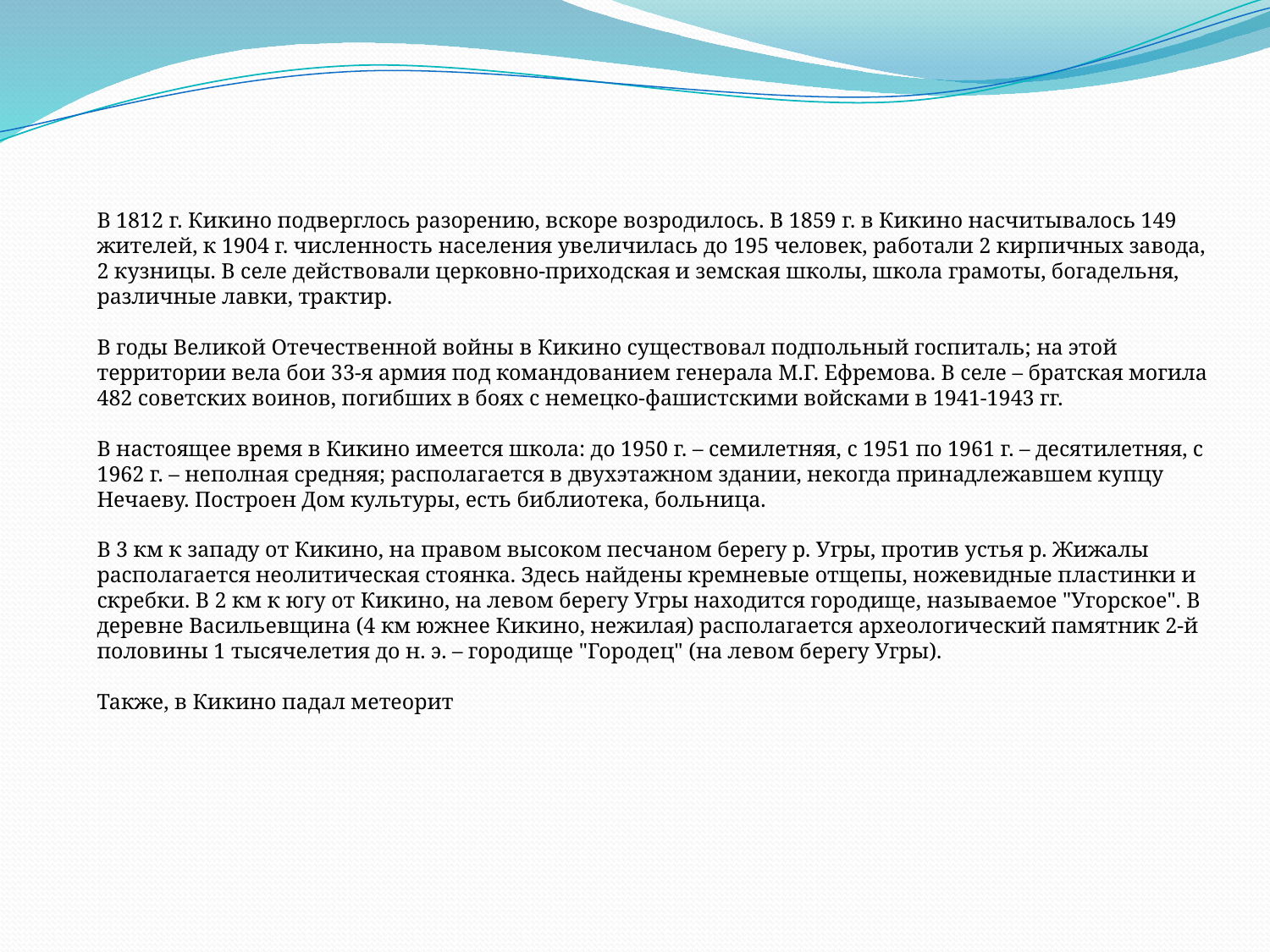

В 1812 г. Кикино подверглось разорению, вскоре возродилось. В 1859 г. в Кикино насчитывалось 149 жителей, к 1904 г. численность населения увеличилась до 195 человек, работали 2 кирпичных завода, 2 кузницы. В селе действовали церковно-приходская и земская школы, школа грамоты, богадельня, различные лавки, трактир.
В годы Великой Отечественной войны в Кикино существовал подпольный госпиталь; на этой территории вела бои 33-я армия под командованием генерала М.Г. Ефремова. В селе – братская могила 482 советских воинов, погибших в боях с немецко-фашистскими войсками в 1941-1943 гг.
В настоящее время в Кикино имеется школа: до 1950 г. – семилетняя, с 1951 по 1961 г. – десятилетняя, с 1962 г. – неполная средняя; располагается в двухэтажном здании, некогда принадлежавшем купцу Нечаеву. Построен Дом культуры, есть библиотека, больница.
В 3 км к западу от Кикино, на правом высоком песчаном берегу р. Угры, против устья р. Жижалы располагается неолитическая стоянка. Здесь найдены кремневые отщепы, ножевидные пластинки и скребки. В 2 км к югу от Кикино, на левом берегу Угры находится городище, называемое "Угорское". В деревне Васильевщина (4 км южнее Кикино, нежилая) располагается археологический памятник 2-й половины 1 тысячелетия до н. э. – городище "Городец" (на левом берегу Угры).

Также, в Кикино падал метеорит